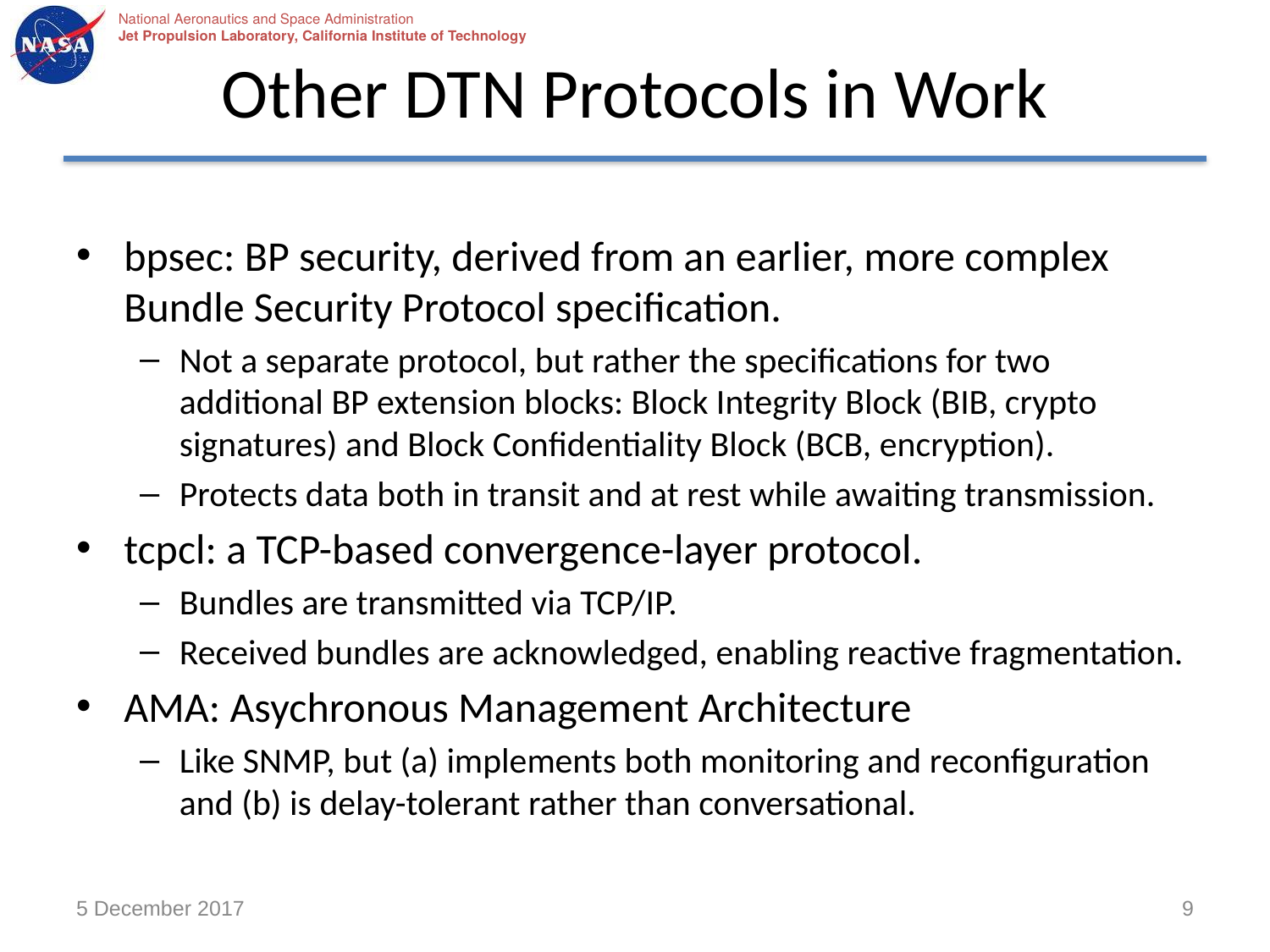

# Other DTN Protocols in Work
bpsec: BP security, derived from an earlier, more complex Bundle Security Protocol specification.
Not a separate protocol, but rather the specifications for two additional BP extension blocks: Block Integrity Block (BIB, crypto signatures) and Block Confidentiality Block (BCB, encryption).
Protects data both in transit and at rest while awaiting transmission.
tcpcl: a TCP-based convergence-layer protocol.
Bundles are transmitted via TCP/IP.
Received bundles are acknowledged, enabling reactive fragmentation.
AMA: Asychronous Management Architecture
Like SNMP, but (a) implements both monitoring and reconfiguration and (b) is delay-tolerant rather than conversational.
5 December 2017
9